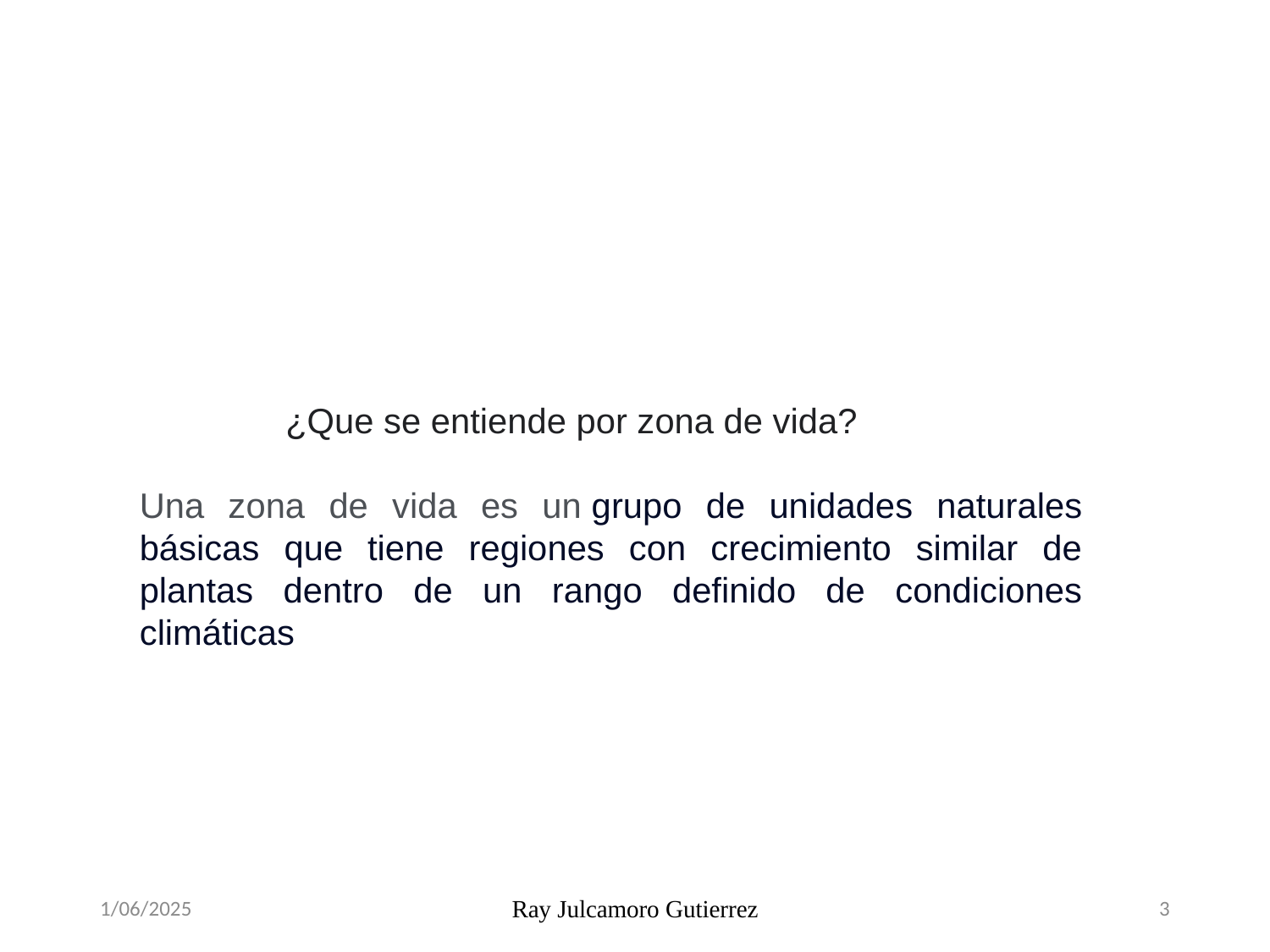

¿Que se entiende por zona de vida?

Una zona de vida es un grupo de unidades naturales básicas que tiene regiones con crecimiento similar de plantas dentro de un rango definido de condiciones climáticas
1/06/2025
Ray Julcamoro Gutierrez
3